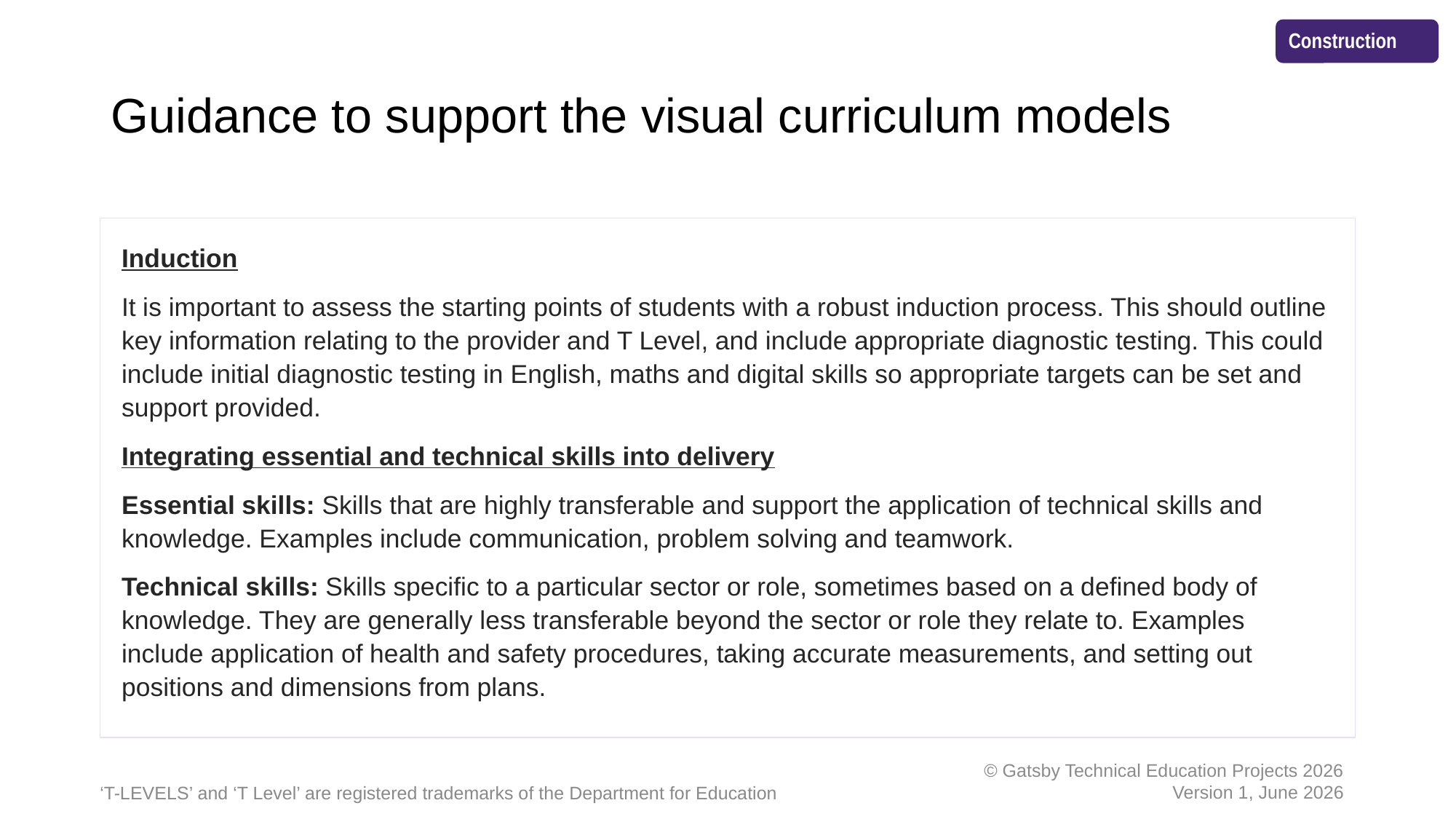

Guidance to support the visual curriculum models
Induction
It is important to assess the starting points of students with a robust induction process. This should outline key information relating to the provider and T Level, and include appropriate diagnostic testing. This could include initial diagnostic testing in English, maths and digital skills so appropriate targets can be set and support provided.
Integrating essential and technical skills into delivery
Essential skills: Skills that are highly transferable and support the application of technical skills and knowledge. Examples include communication, problem solving and teamwork.
Technical skills: Skills specific to a particular sector or role, sometimes based on a defined body of knowledge. They are generally less transferable beyond the sector or role they relate to. Examples include application of health and safety procedures, taking accurate measurements, and setting out positions and dimensions from plans.